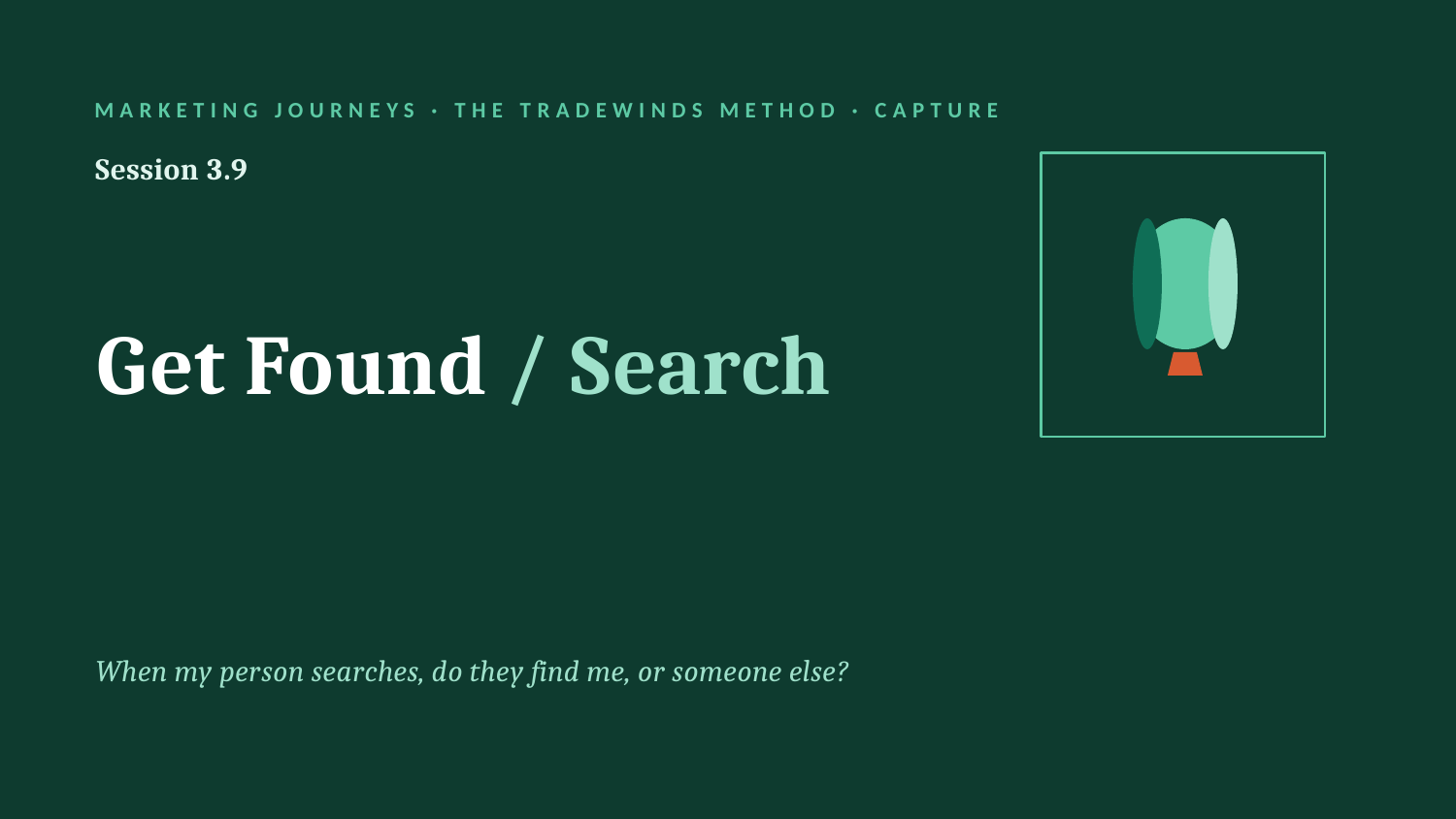

MARKETING JOURNEYS · THE TRADEWINDS METHOD · CAPTURE
Session 3.9

Get Found / Search

When my person searches, do they find me, or someone else?